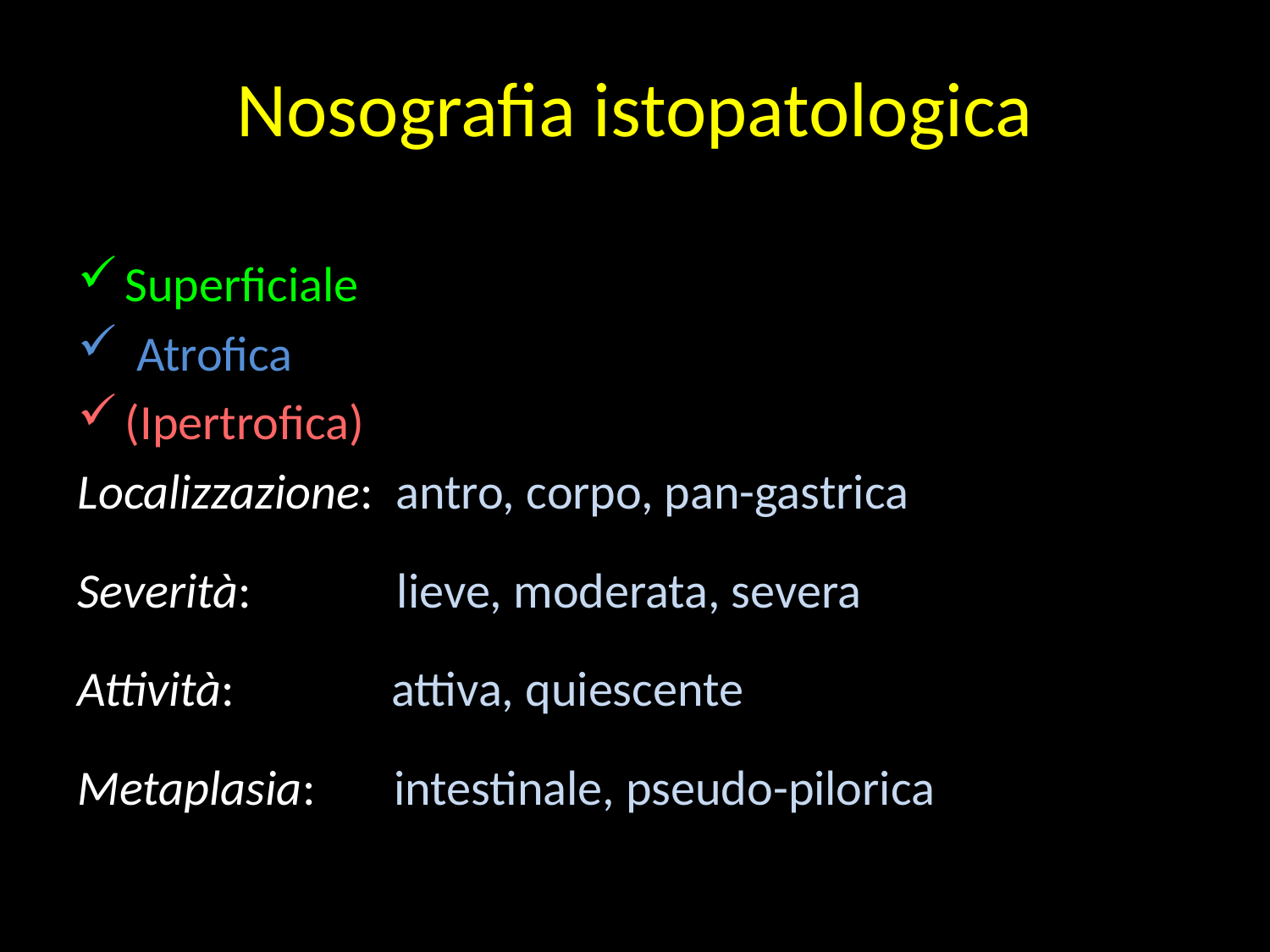

# Nosografia istopatologica
Superficiale
 Atrofica
(Ipertrofica)
Localizzazione:  antro, corpo, pan-gastrica

Severità:             lieve, moderata, severa

Attività:              attiva, quiescente

Metaplasia:       intestinale, pseudo-pilorica